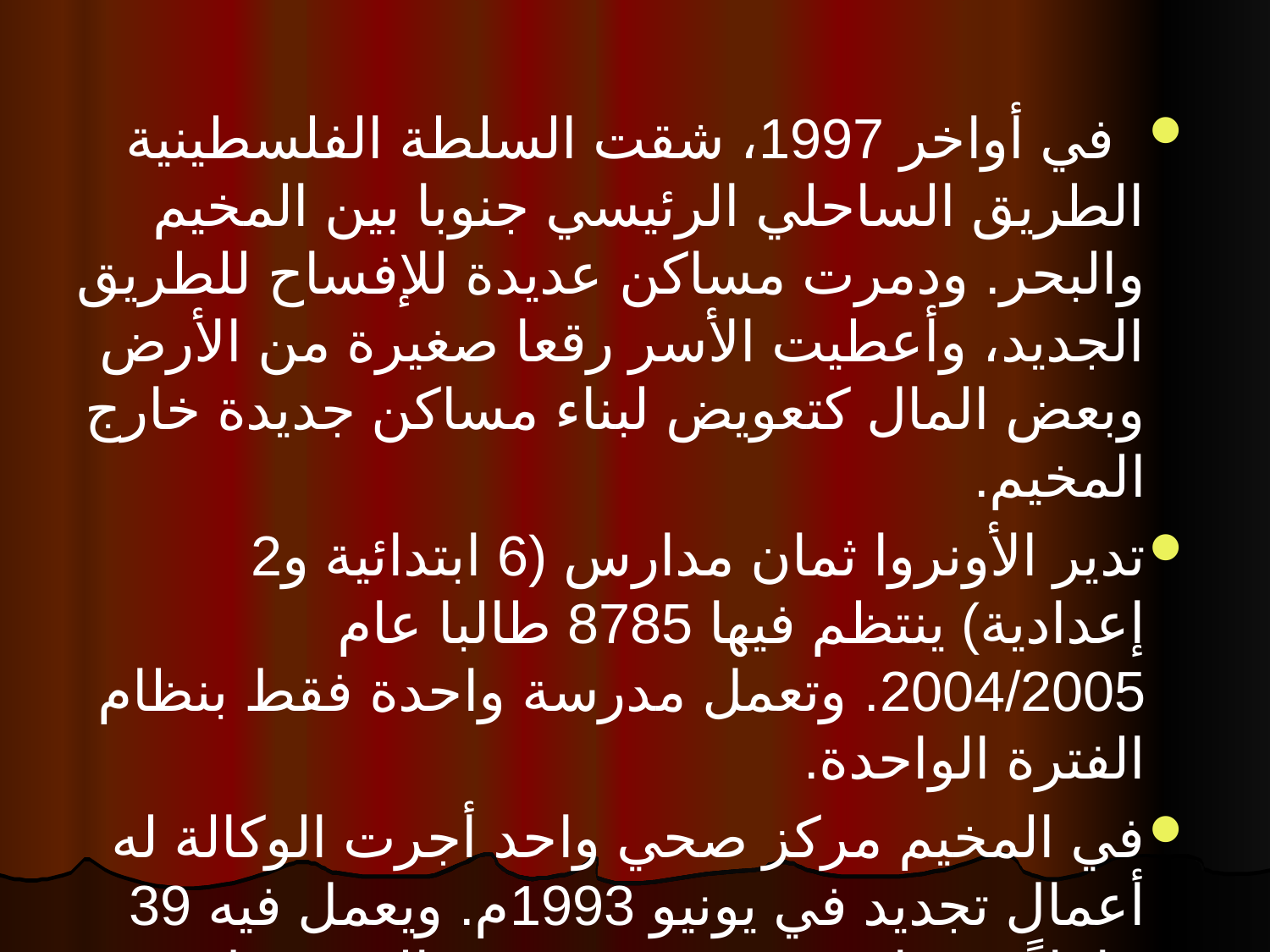

في أواخر 1997، شقت السلطة الفلسطينية الطريق الساحلي الرئيسي جنوبا بين المخيم والبحر. ودمرت مساكن عديدة للإفساح للطريق الجديد، وأعطيت الأسر رقعا صغيرة من الأرض وبعض المال كتعويض لبناء مساكن جديدة خارج المخيم.
تدير الأونروا ثمان مدارس (6 ابتدائية و2 إعدادية) ينتظم فيها 8785 طالبا عام 2004/2005. وتعمل مدرسة واحدة فقط بنظام الفترة الواحدة.
في المخيم مركز صحي واحد أجرت الوكالة له أعمال تجديد في يونيو 1993م. ويعمل فيه 39 عاملاً. ويرتاده 9500 مريض في المتوسط شهريا.